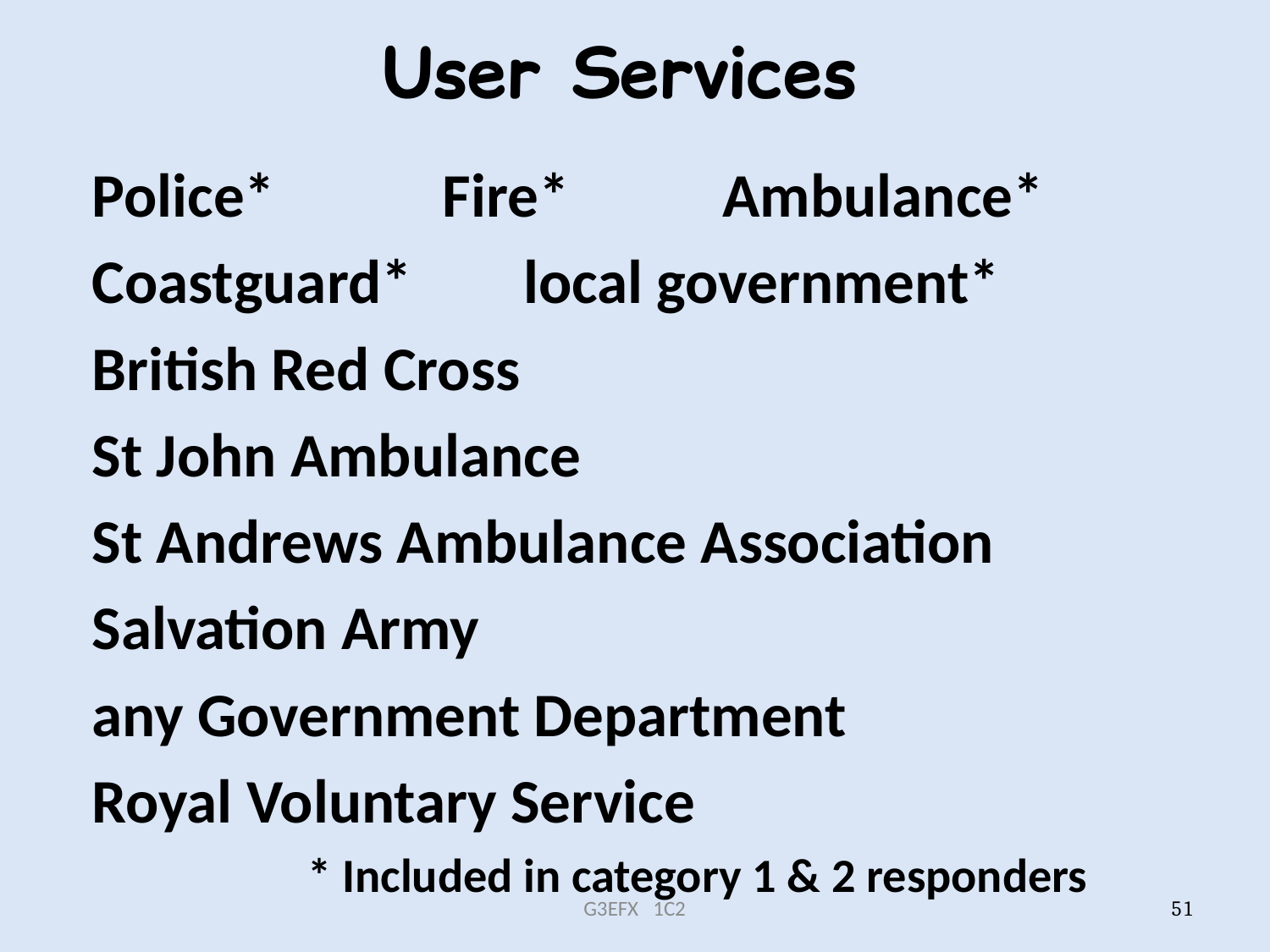

# User Services
Police*            Fire*           Ambulance*
Coastguard*        local government*
British Red Cross
St John Ambulance
St Andrews Ambulance Association
Salvation Army
any Government Department
Royal Voluntary Service
                    * Included in category 1 & 2 responders

G3EFX   1C2
51